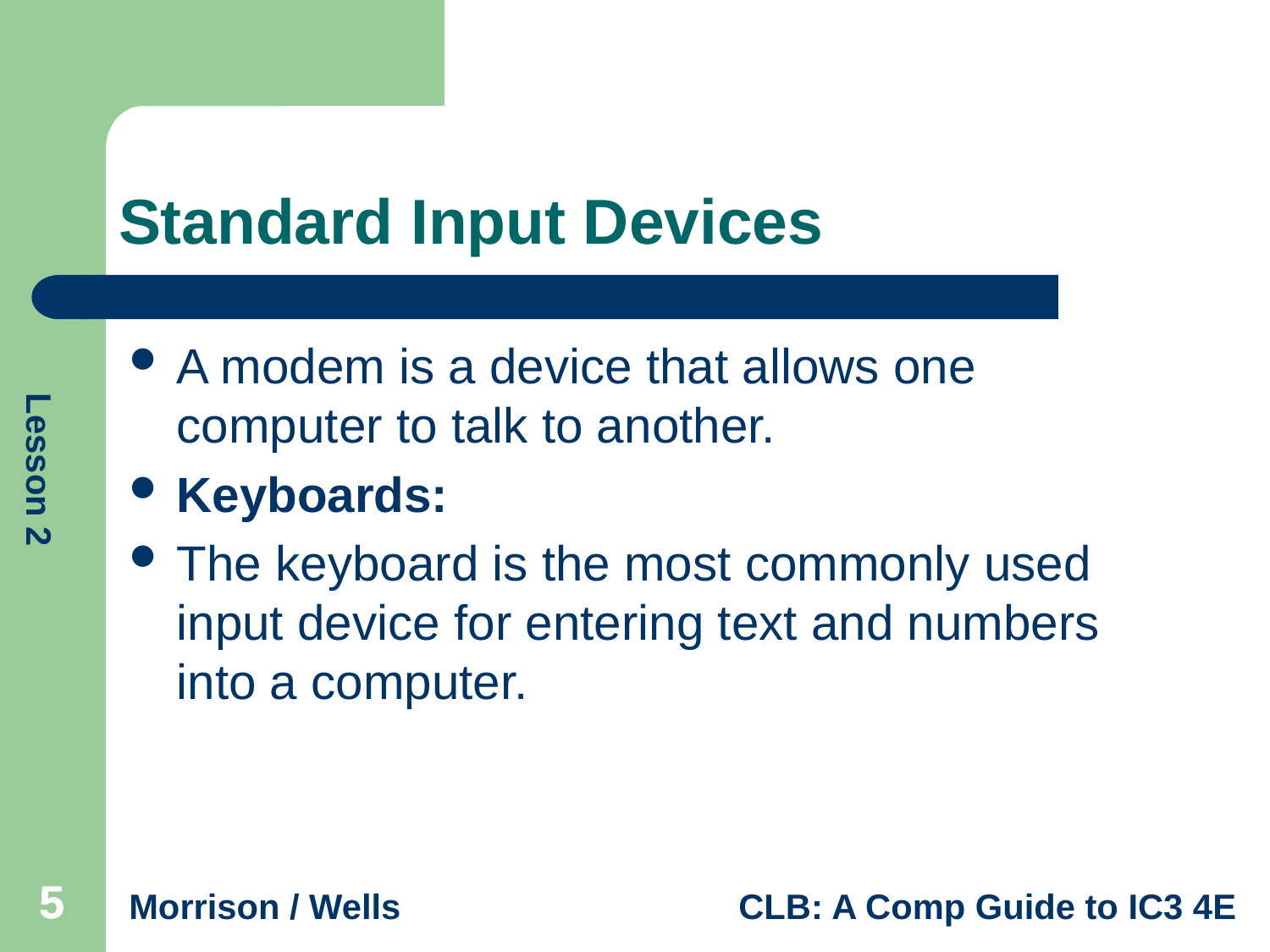

# Standard Input Devices
A modem is a device that allows one computer to talk to another.
Keyboards:
The keyboard is the most commonly used input device for entering text and numbers into a computer.

5
5
5